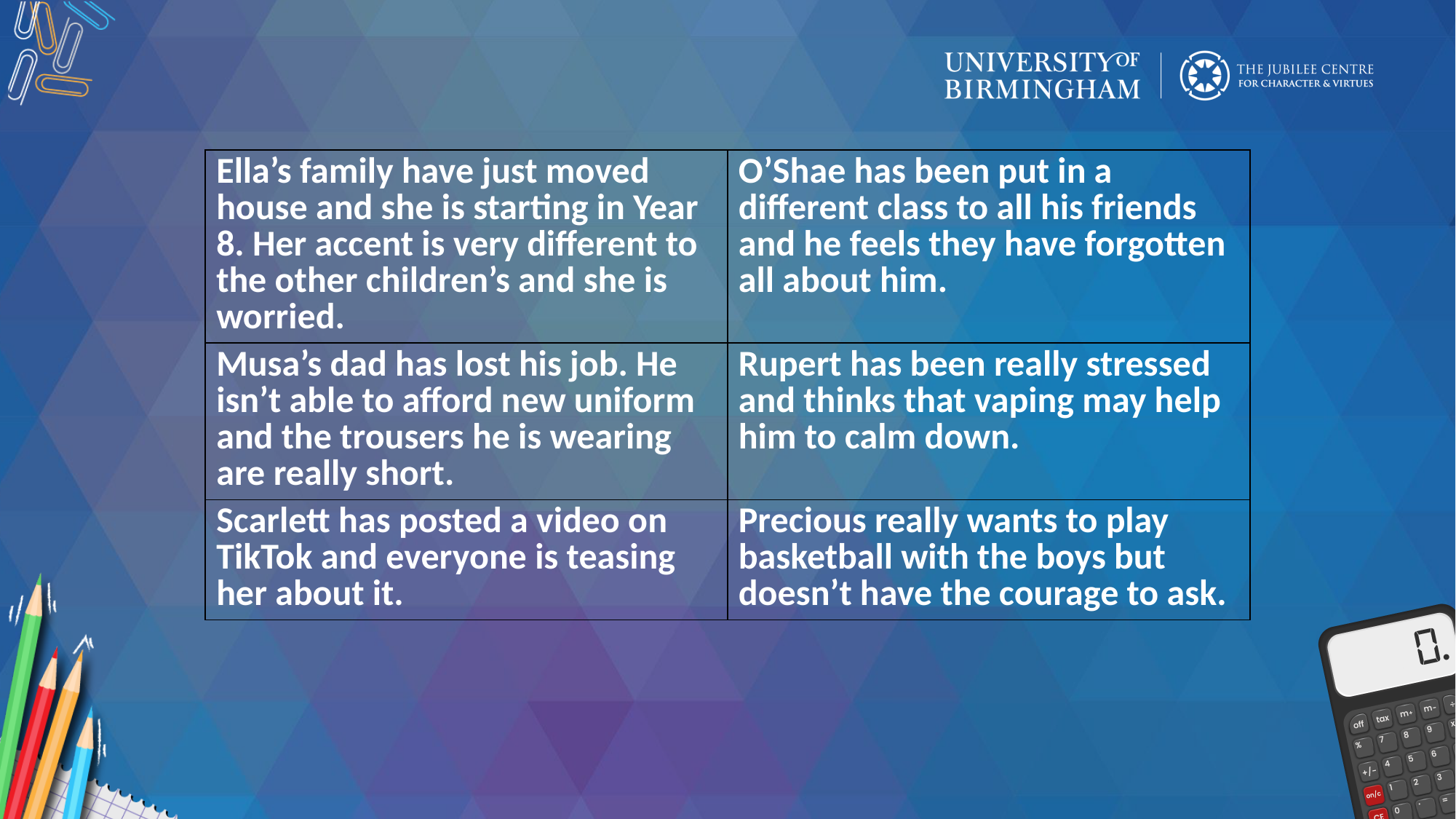

| Ella’s family have just moved house and she is starting in Year 8. Her accent is very different to the other children’s and she is worried. | O’Shae has been put in a different class to all his friends and he feels they have forgotten all about him. |
| --- | --- |
| Musa’s dad has lost his job. He isn’t able to afford new uniform and the trousers he is wearing are really short. | Rupert has been really stressed and thinks that vaping may help him to calm down. |
| Scarlett has posted a video on TikTok and everyone is teasing her about it. | Precious really wants to play basketball with the boys but doesn’t have the courage to ask. |